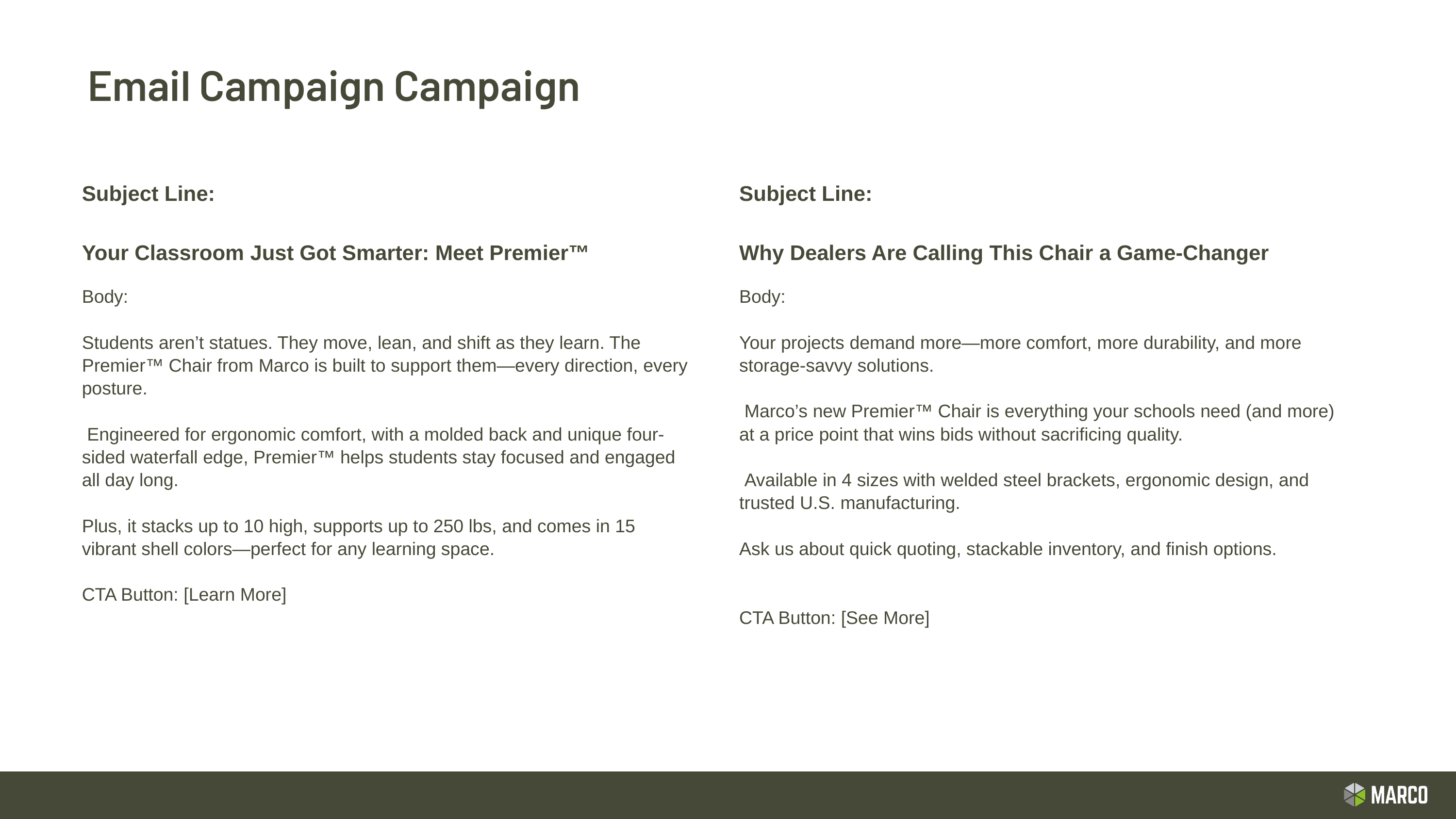

Email Campaign Campaign
Subject Line:

Your Classroom Just Got Smarter: Meet Premier™
Body:

Students aren’t statues. They move, lean, and shift as they learn. The Premier™ Chair from Marco is built to support them—every direction, every posture.

 Engineered for ergonomic comfort, with a molded back and unique four-sided waterfall edge, Premier™ helps students stay focused and engaged all day long.

Plus, it stacks up to 10 high, supports up to 250 lbs, and comes in 15 vibrant shell colors—perfect for any learning space.

CTA Button: [Learn More]

Subject Line:

Why Dealers Are Calling This Chair a Game-Changer
Body:

Your projects demand more—more comfort, more durability, and more storage-savvy solutions.

 Marco’s new Premier™ Chair is everything your schools need (and more) at a price point that wins bids without sacrificing quality.

 Available in 4 sizes with welded steel brackets, ergonomic design, and trusted U.S. manufacturing.

Ask us about quick quoting, stackable inventory, and finish options.

CTA Button: [See More]